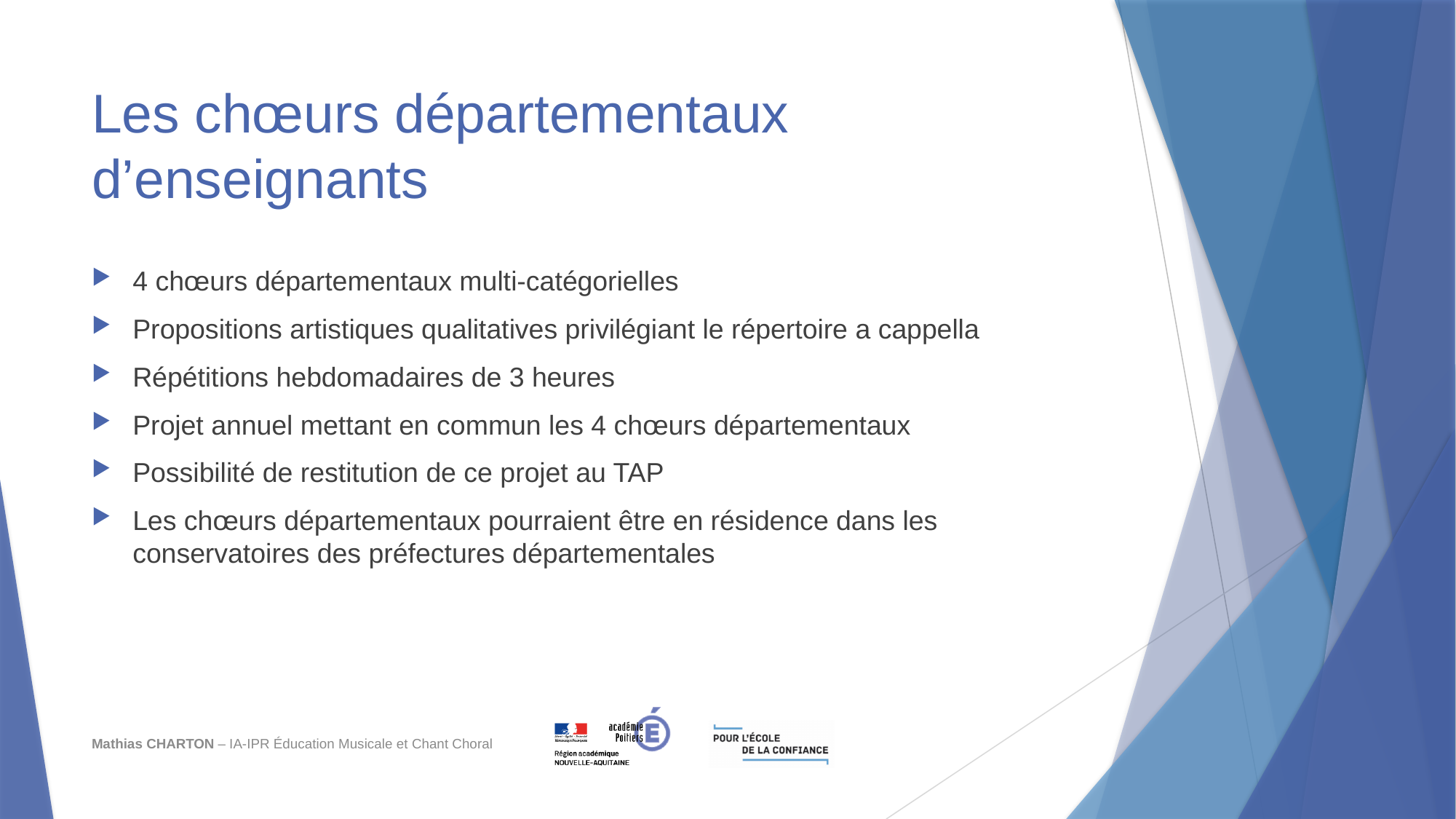

# Les chœurs départementaux d’enseignants
4 chœurs départementaux multi-catégorielles
Propositions artistiques qualitatives privilégiant le répertoire a cappella
Répétitions hebdomadaires de 3 heures
Projet annuel mettant en commun les 4 chœurs départementaux
Possibilité de restitution de ce projet au TAP
Les chœurs départementaux pourraient être en résidence dans les conservatoires des préfectures départementales
Mathias CHARTON – IA-IPR Éducation Musicale et Chant Choral